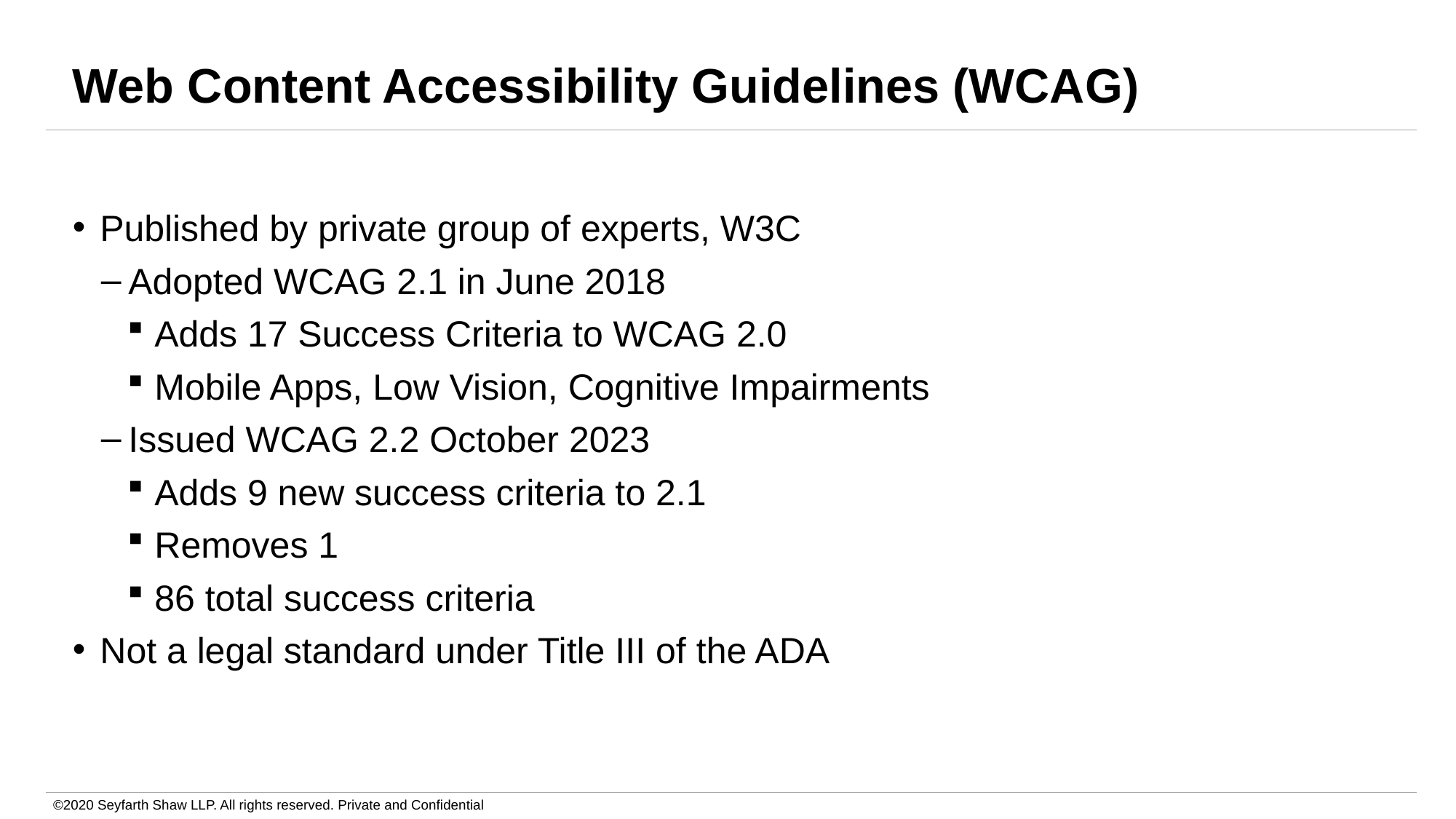

# Web Content Accessibility Guidelines (WCAG)

Published by private group of experts, W3C
Adopted WCAG 2.1 in June 2018
Adds 17 Success Criteria to WCAG 2.0
Mobile Apps, Low Vision, Cognitive Impairments
Issued WCAG 2.2 October 2023
Adds 9 new success criteria to 2.1
Removes 1
86 total success criteria
Not a legal standard under Title III of the ADA
©2020 Seyfarth Shaw LLP. All rights reserved. Private and Confidential